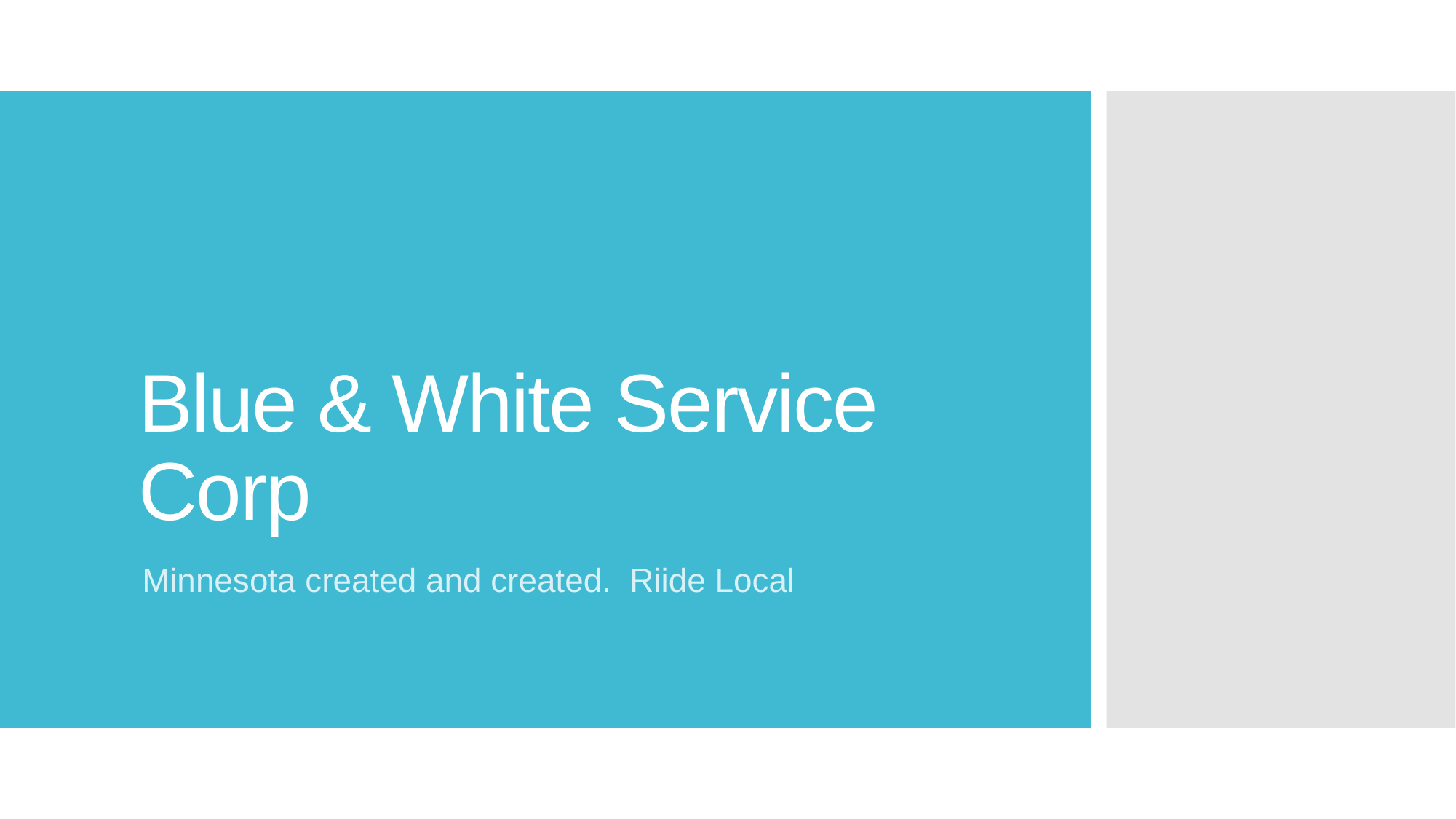

# Blue & White Service Corp
Minnesota created and created.  Riide Local